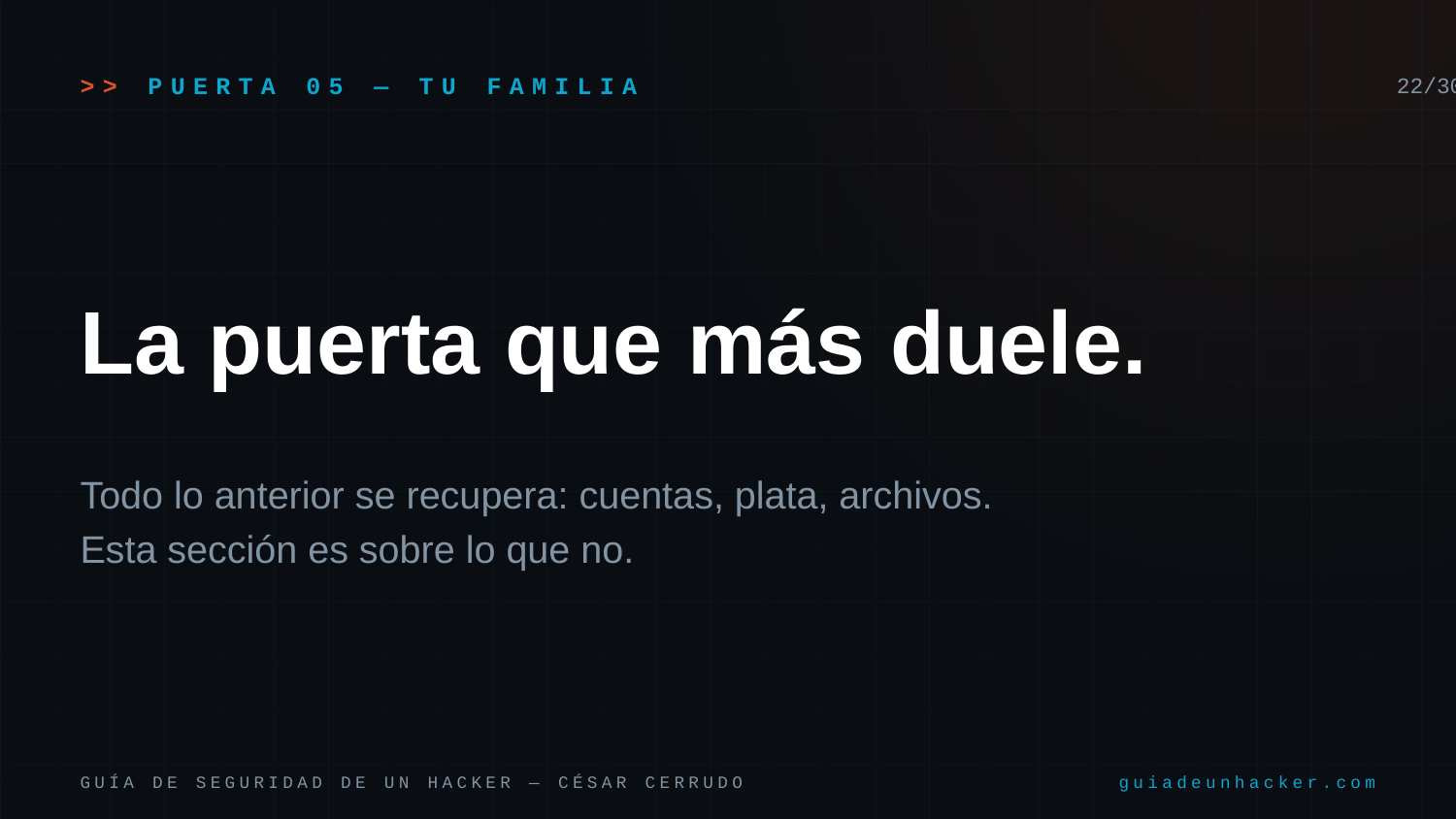

>> PUERTA 05 — TU FAMILIA
22/30
La puerta que más duele.
Todo lo anterior se recupera: cuentas, plata, archivos.
Esta sección es sobre lo que no.
GUÍA DE SEGURIDAD DE UN HACKER — CÉSAR CERRUDO
guiadeunhacker.com